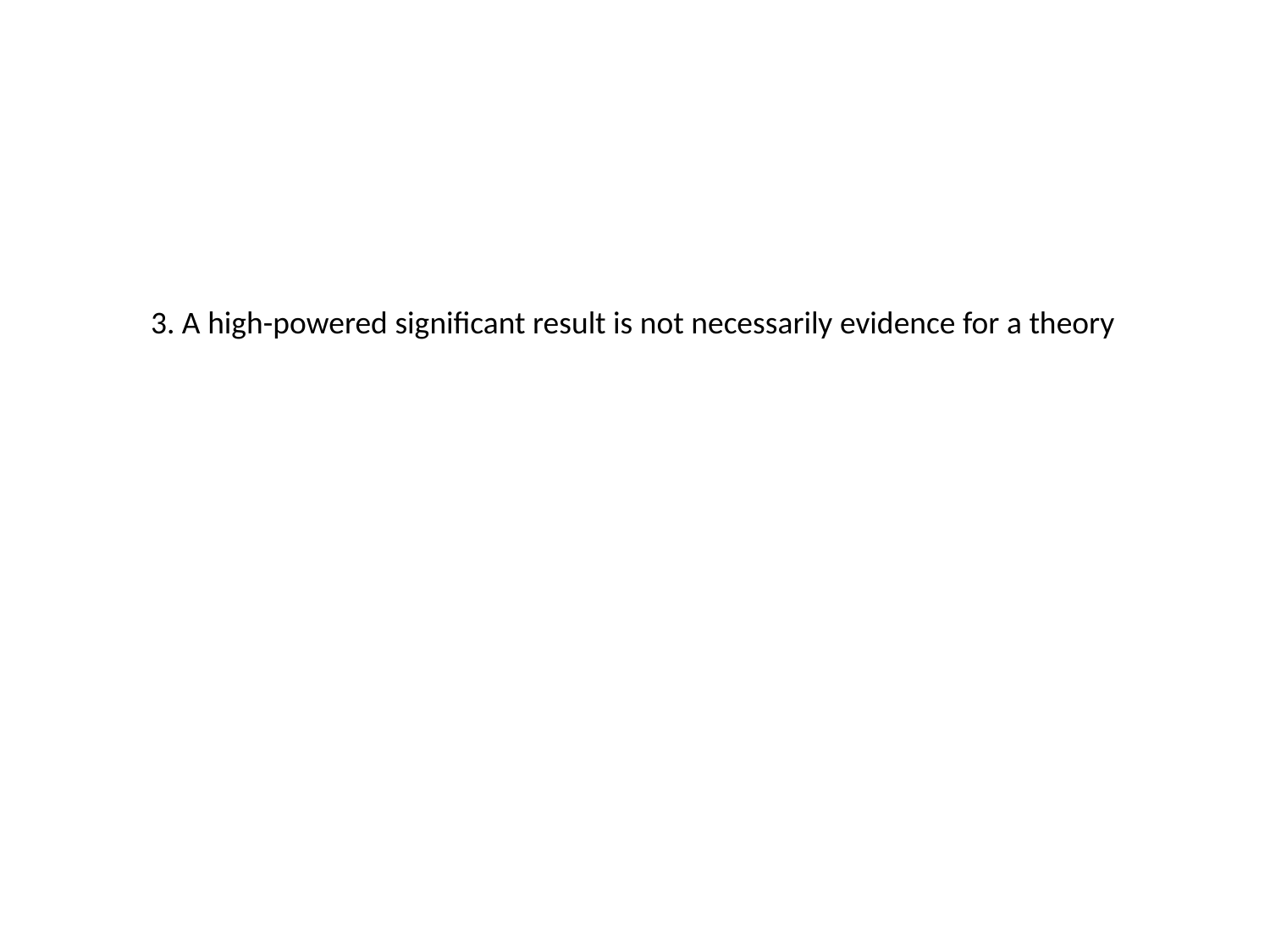

3. A high-powered significant result is not necessarily evidence for a theory